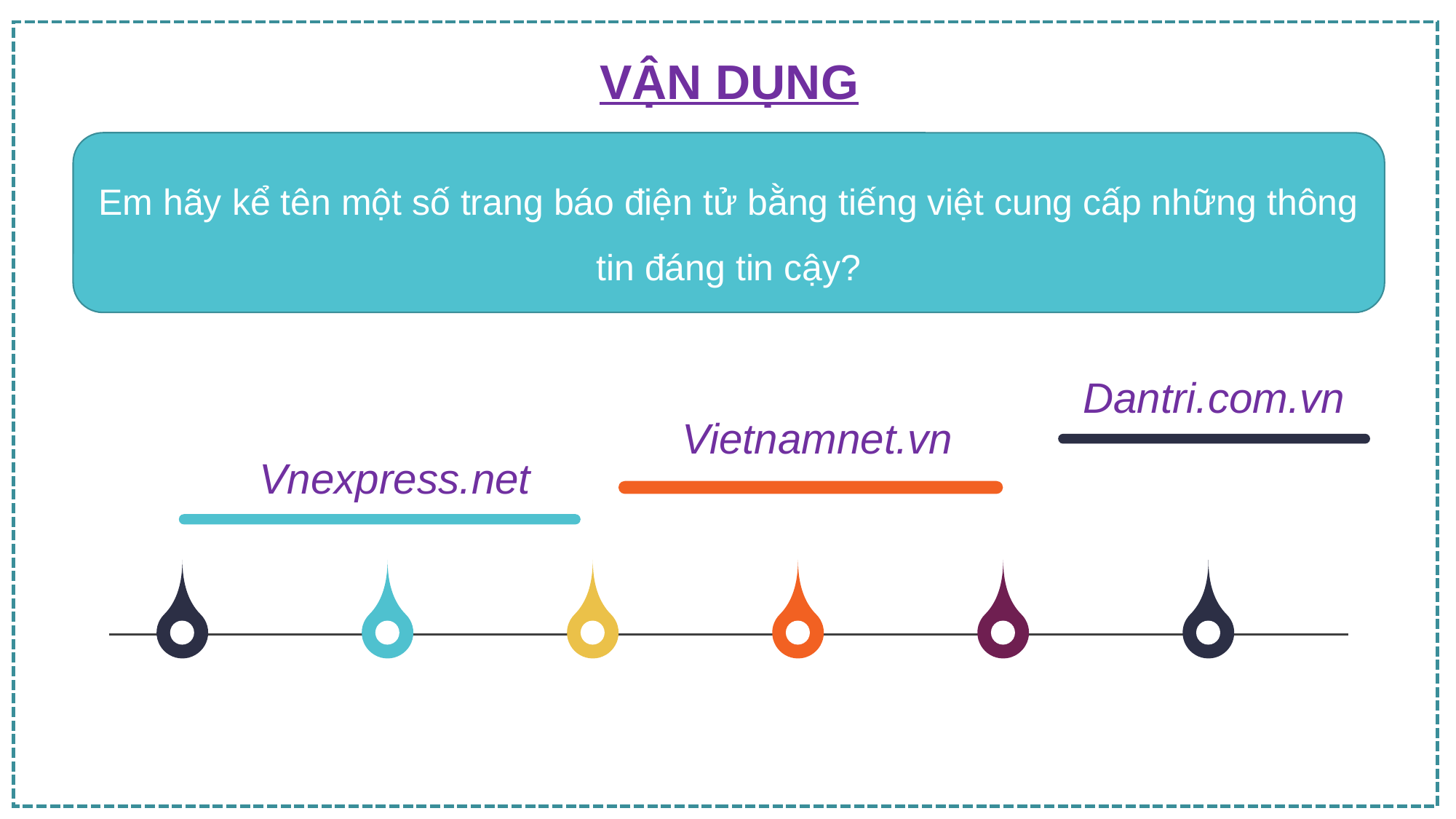

VẬN DỤNG
Em hãy kể tên một số trang báo điện tử bằng tiếng việt cung cấp những thông tin đáng tin cậy?
Dantri.com.vn
Vietnamnet.vn

Vnexpress.net